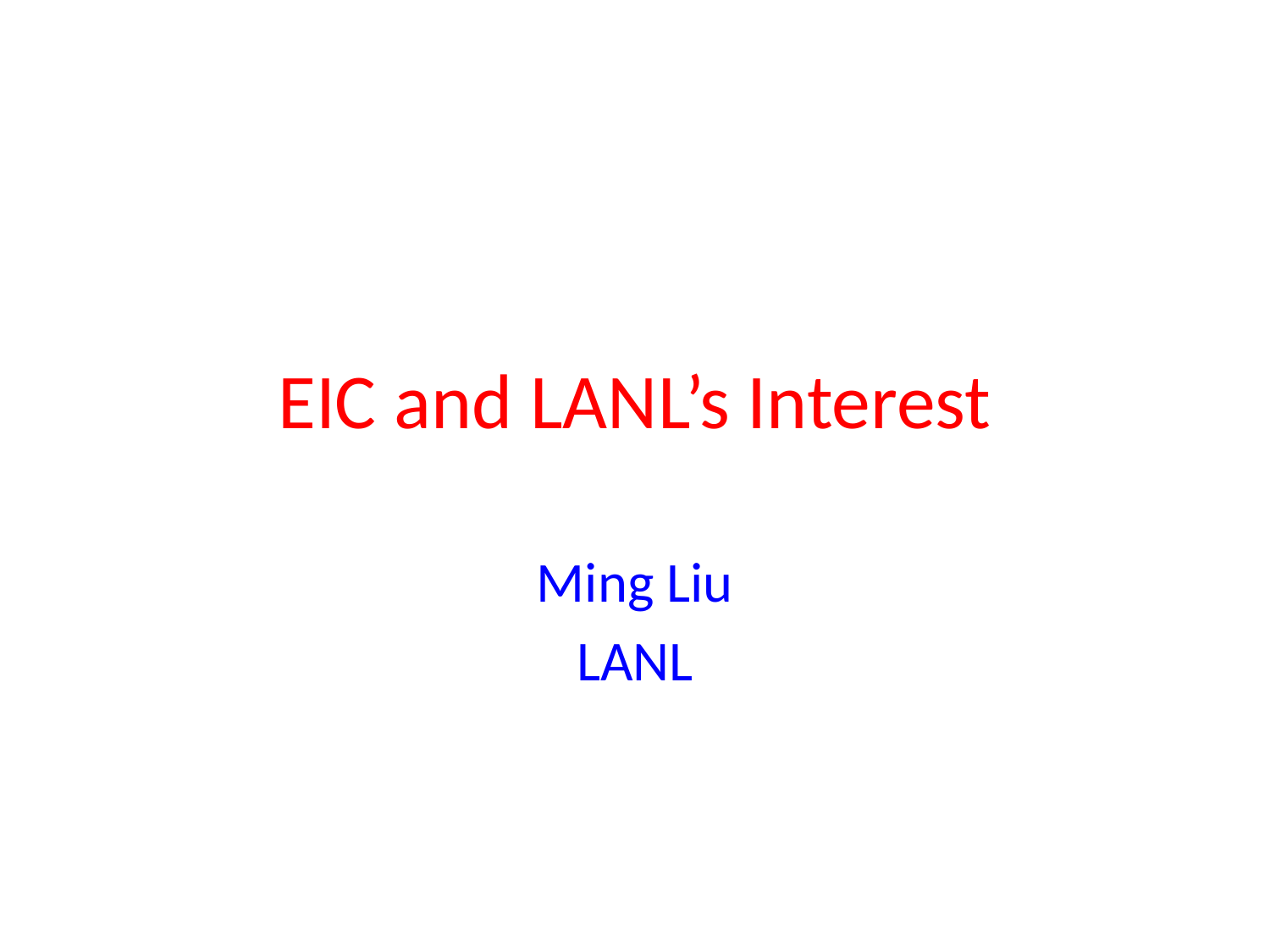

# EIC and LANL’s Interest
Ming Liu
LANL